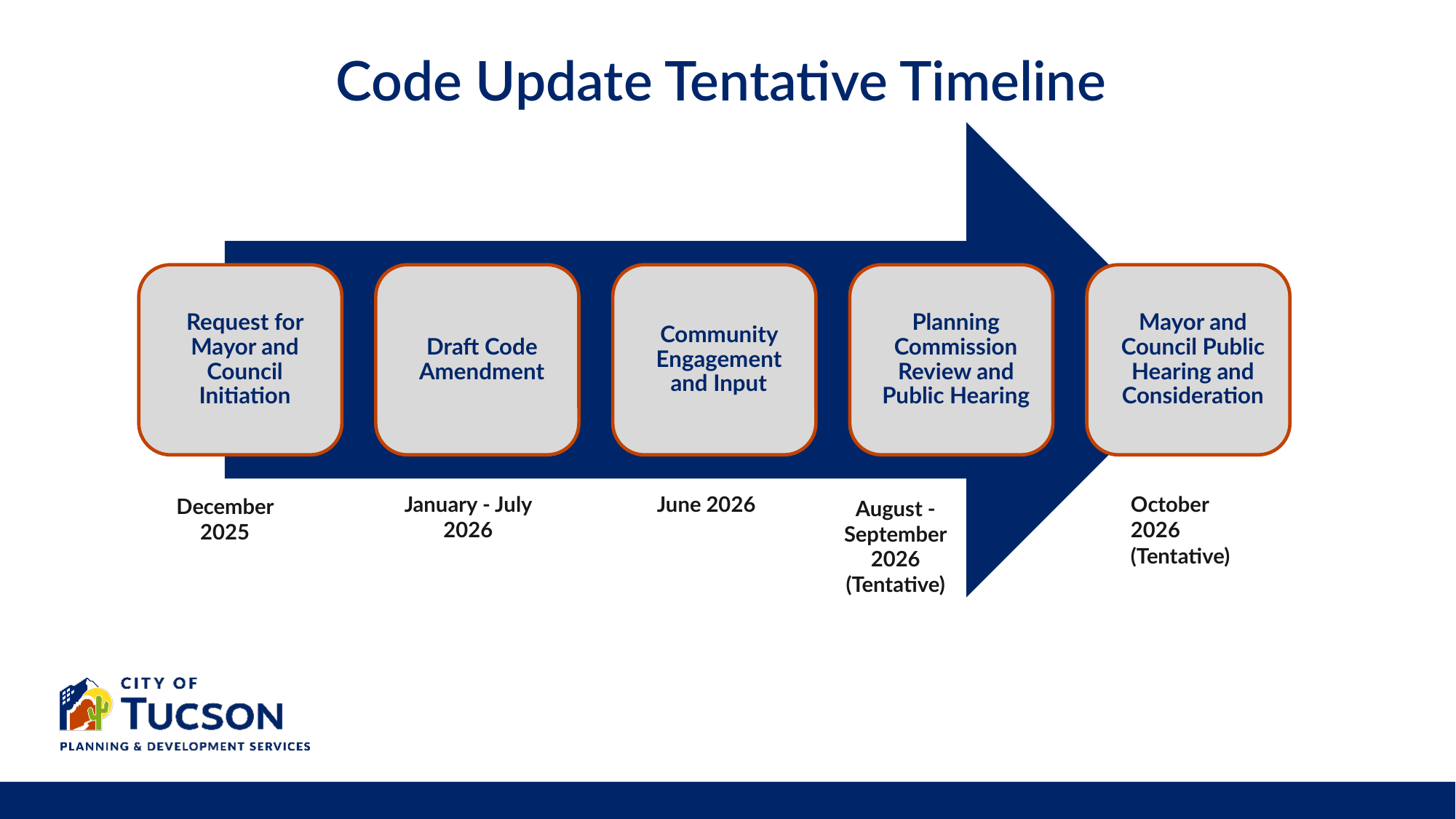

Code Update Tentative Timeline
Request for Mayor and Council Initiation
Draft Code Amendment
Community Engagement and Input
Planning Commission Review and Public Hearing
Mayor and Council Public Hearing and Consideration
June 2026
October 2026 (Tentative)
December 2025
August - September
2026 (Tentative)
January - July 2026